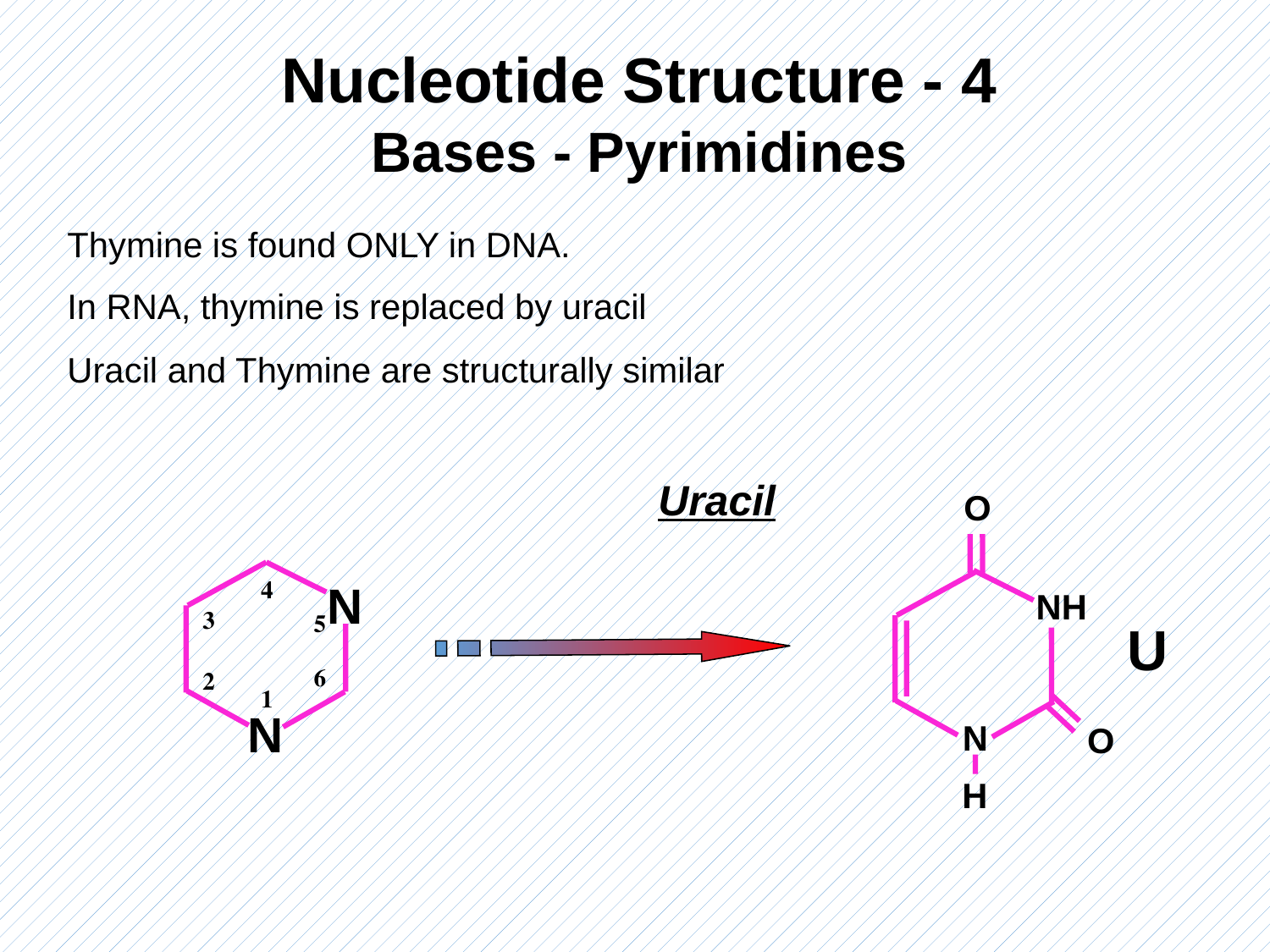

Nucleotide Structure - 4
Bases - Pyrimidines
Thymine is found ONLY in DNA.
In RNA, thymine is replaced by uracil
Uracil and Thymine are structurally similar
Uracil
O

NH
U

N
O

H

4
N
3
5

6
2
1

N